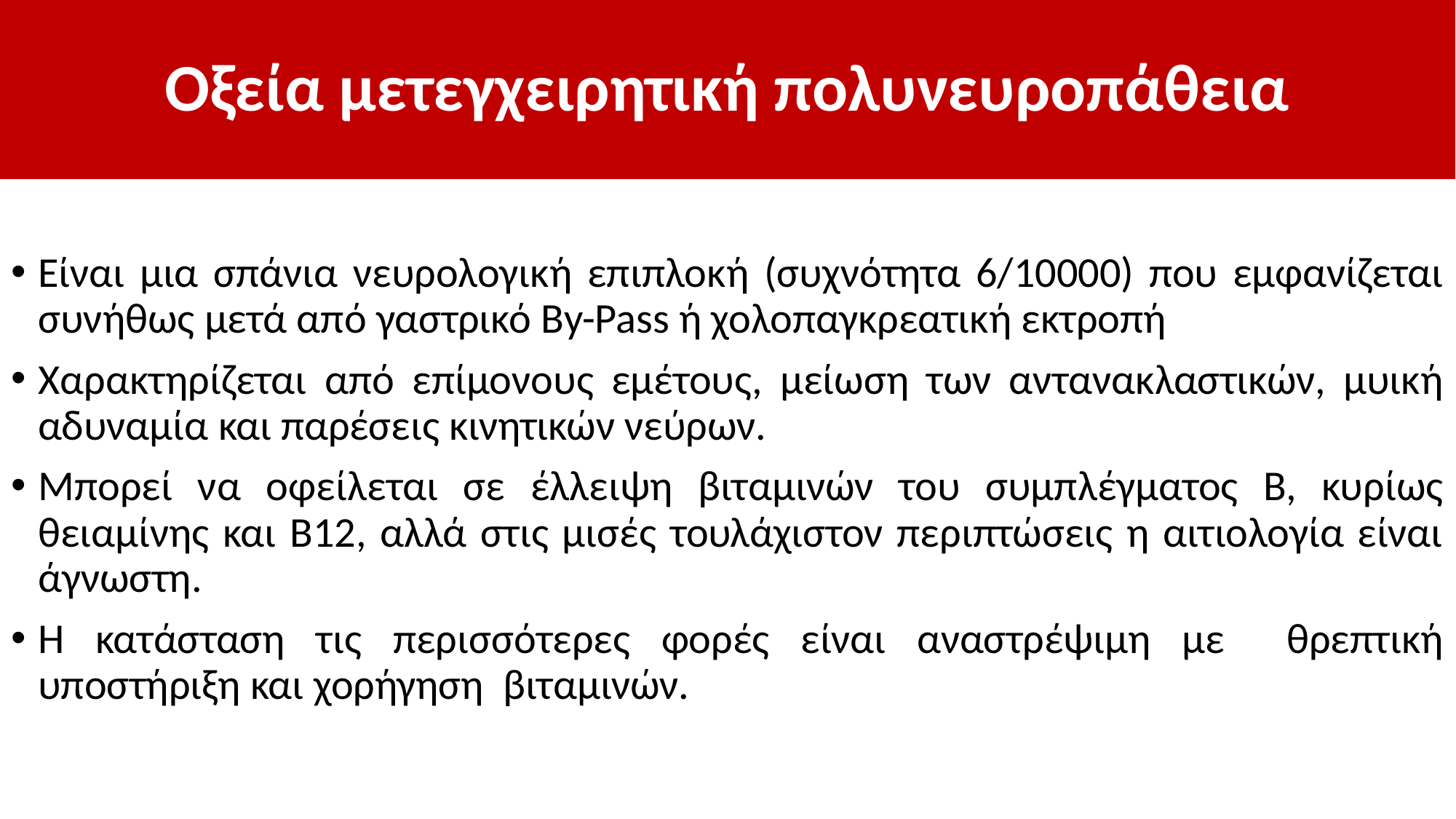

# Οξεία μετεγχειρητική πολυνευροπάθεια

Είναι μια σπάνια νευρολογική επιπλοκή (συχνότητα 6/10000) που εμφανίζεται συνήθως μετά από γαστρικό Βy-Pass ή χολοπαγκρεατική εκτροπή
Χαρακτηρίζεται από επίμονους εμέτους, μείωση των αντανακλαστικών, μυική αδυναμία και παρέσεις κινητικών νεύρων.
Μπορεί να οφείλεται σε έλλειψη βιταμινών του συμπλέγματος Β, κυρίως θειαμίνης και Β12, αλλά στις μισές τουλάχιστον περιπτώσεις η αιτιολογία είναι άγνωστη.
Η κατάσταση τις περισσότερες φορές είναι αναστρέψιμη με  θρεπτική υποστήριξη και χορήγηση  βιταμινών.